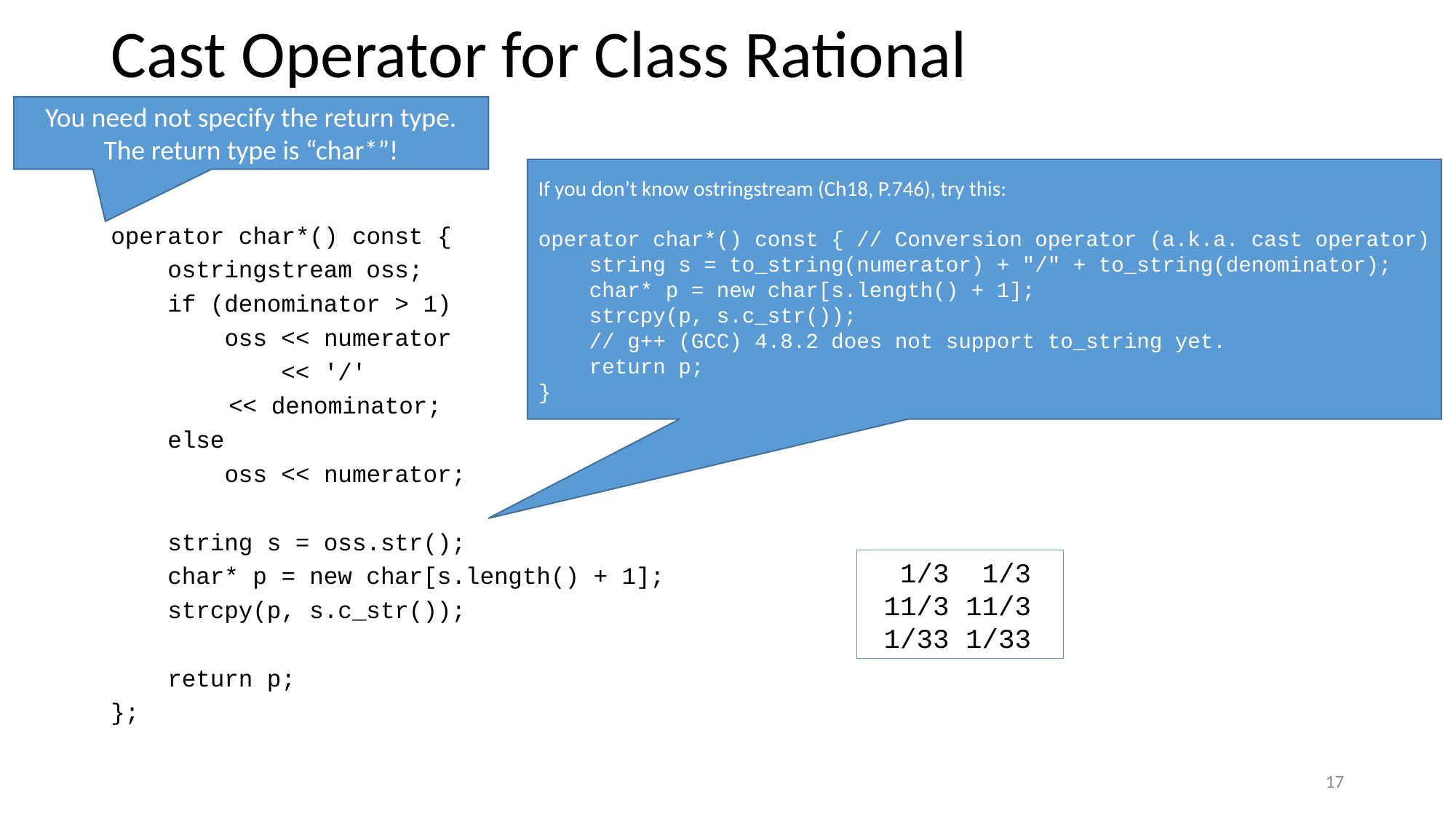

# Cast Operator for Class Rational
You need not specify the return type.
The return type is “char*”!
If you don’t know ostringstream (Ch18, P.746), try this:

operator char*() const { // Conversion operator (a.k.a. cast operator)
    string s = to_string(numerator) + "/" + to_string(denominator);
    char* p = new char[s.length() + 1];
    strcpy(p, s.c_str());
    // g++ (GCC) 4.8.2 does not support to_string yet.
    return p;
}
operator char*() const {
    ostringstream oss;
    if (denominator > 1)
        oss << numerator
            << '/'
	    << denominator;
    else
        oss << numerator;

    string s = oss.str();
    char* p = new char[s.length() + 1];
    strcpy(p, s.c_str());

    return p;
};
  1/3  1/3
 11/3 11/3
 1/33 1/33
17